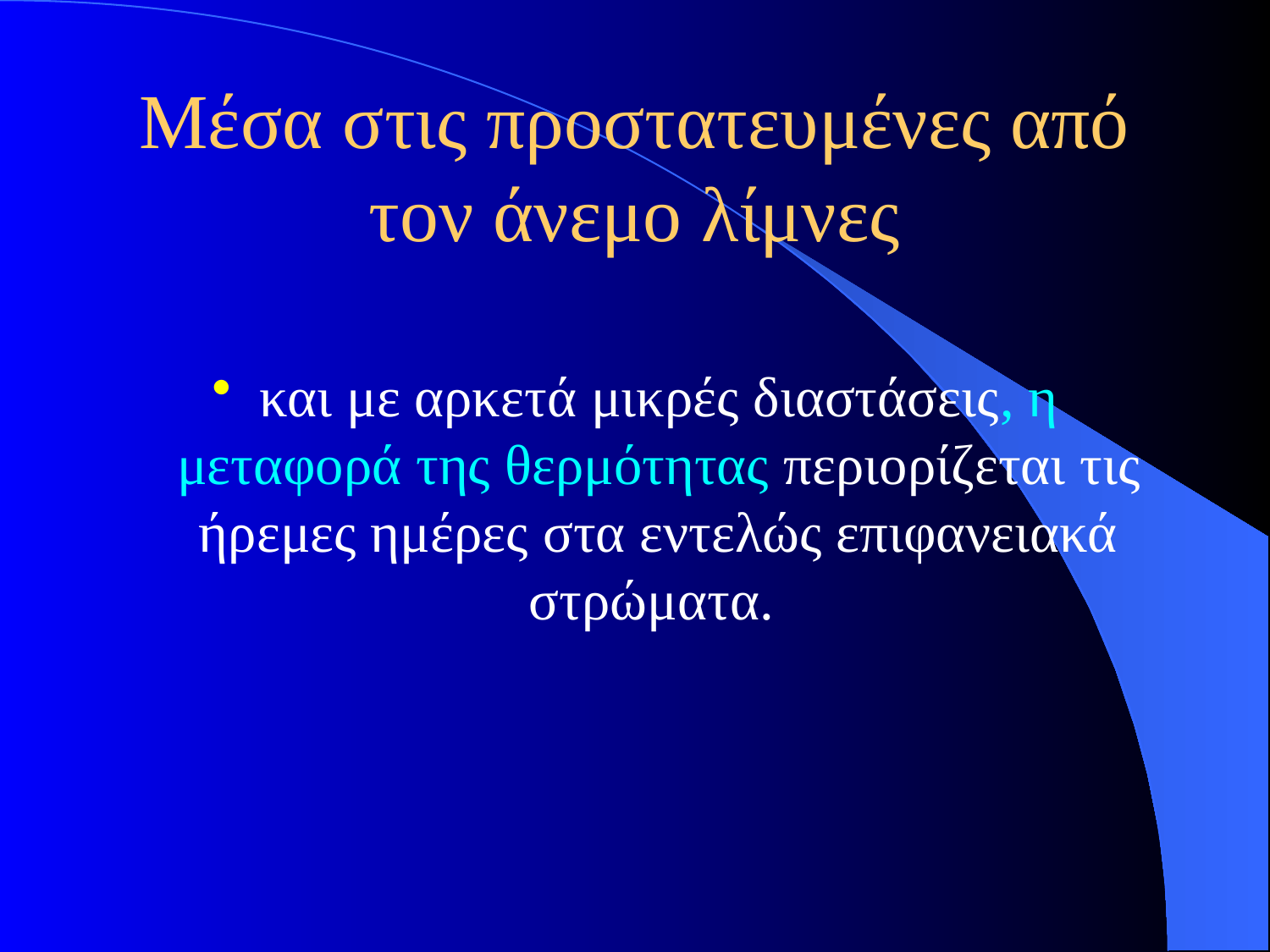

# Μέσα στις προστατευμένες από τον άνεμο λίμνες

και με αρκετά μικρές διαστάσεις, η μεταφορά της θερμότητας περιορίζεται τις ήρεμες ημέρες στα εντελώς επιφανειακά στρώματα.